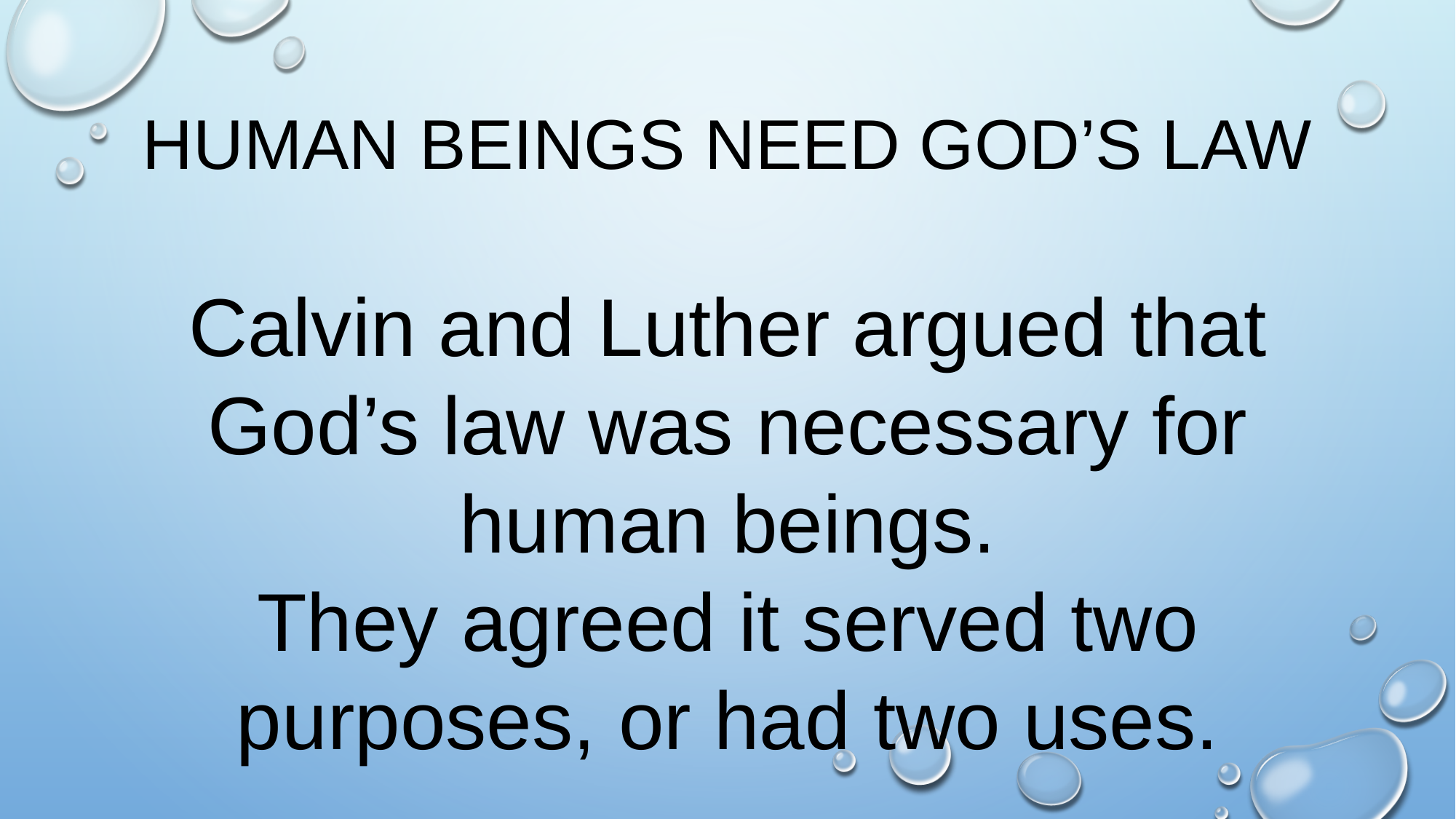

# Human beings need god’s law

Calvin and Luther argued that God’s law was necessary for human beings.
They agreed it served two purposes, or had two uses.